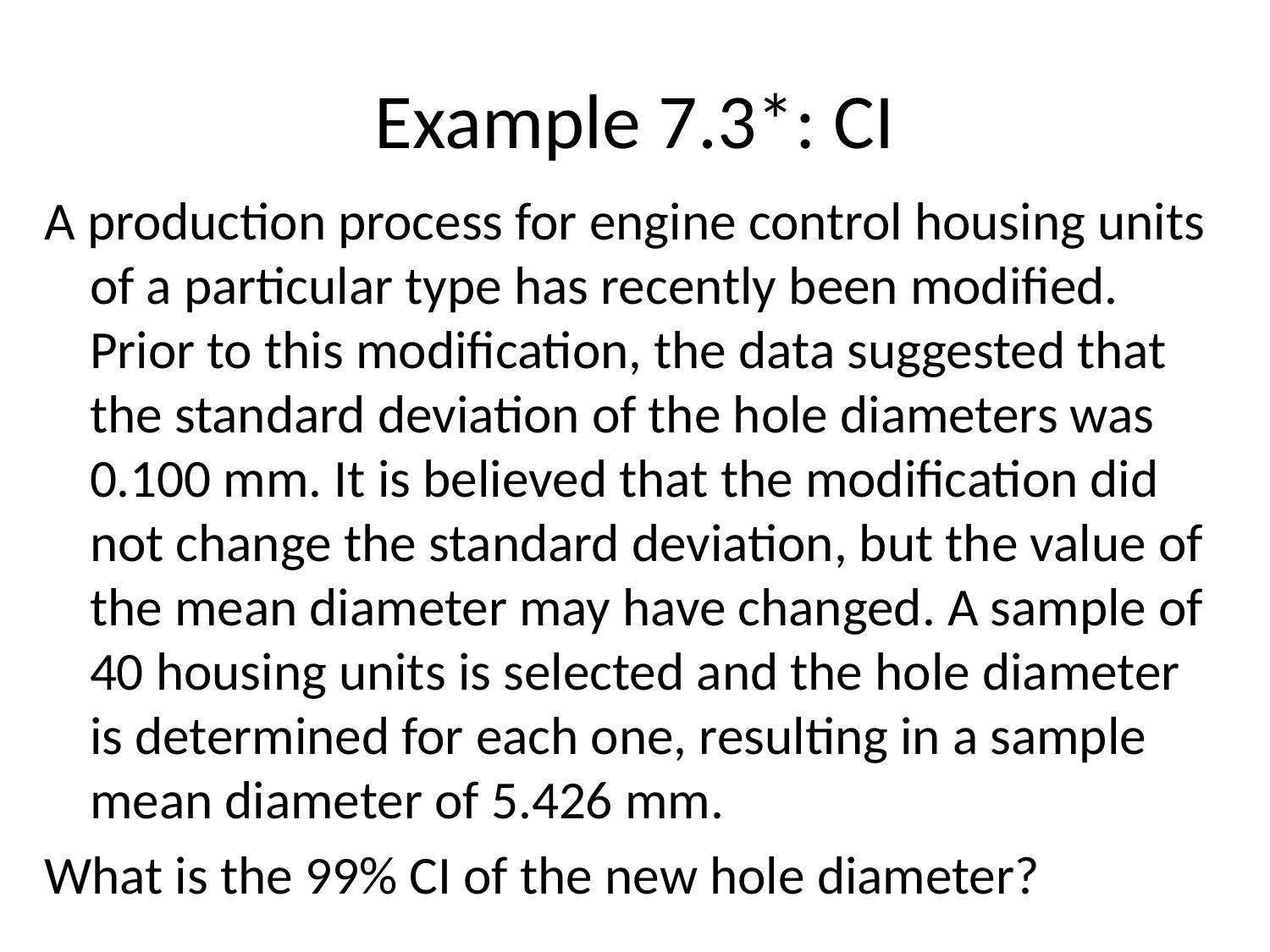

# Example 7.3*: CI
A production process for engine control housing units of a particular type has recently been modified. Prior to this modification, the data suggested that the standard deviation of the hole diameters was 0.100 mm. It is believed that the modification did not change the standard deviation, but the value of the mean diameter may have changed. A sample of 40 housing units is selected and the hole diameter is determined for each one, resulting in a sample mean diameter of 5.426 mm.
What is the 99% CI of the new hole diameter?